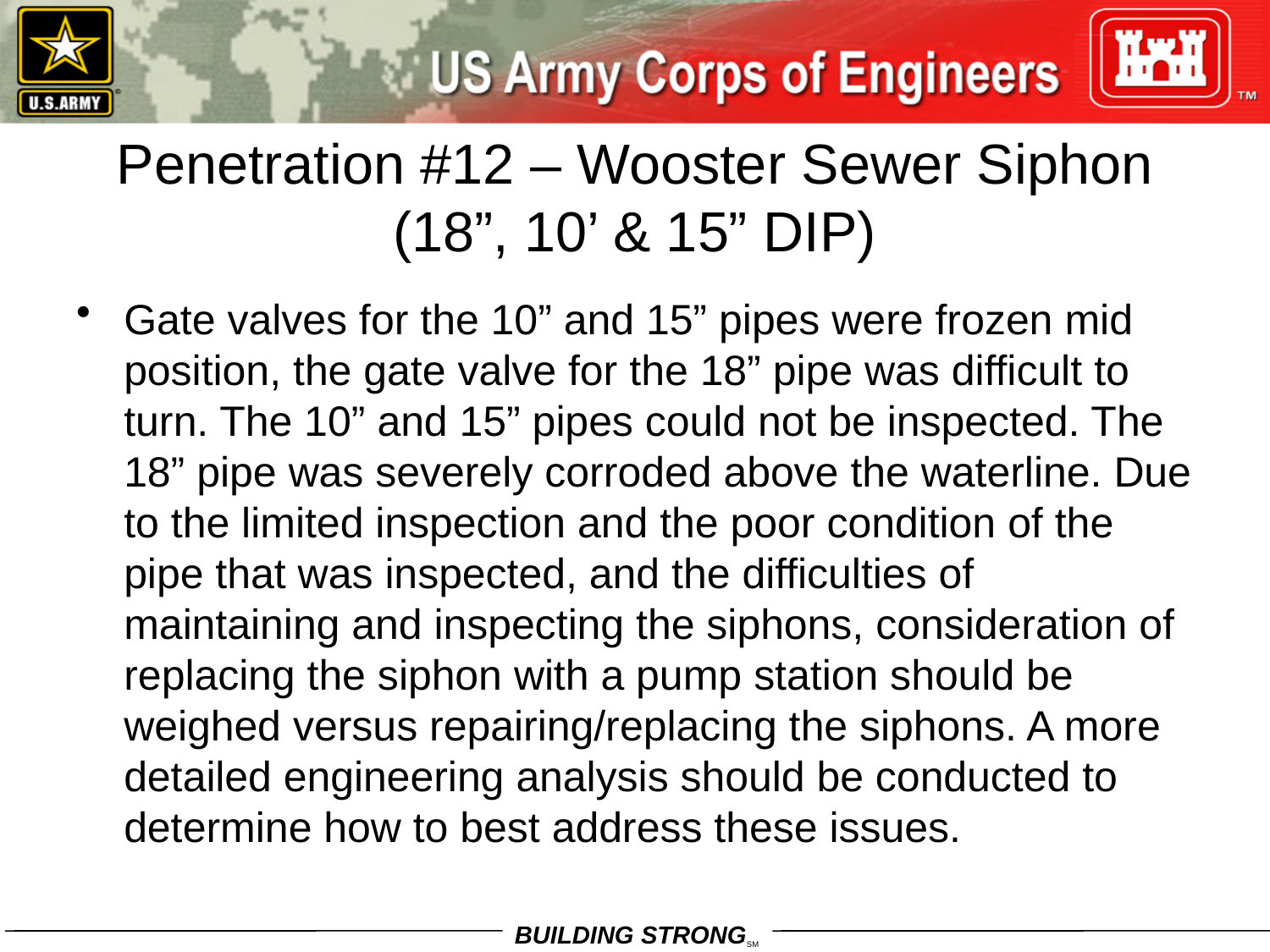

# Penetration #12 – Wooster Sewer Siphon (18”, 10’ & 15” DIP)
Gate valves for the 10” and 15” pipes were frozen mid position, the gate valve for the 18” pipe was difficult to turn. The 10” and 15” pipes could not be inspected. The 18” pipe was severely corroded above the waterline. Due to the limited inspection and the poor condition of the pipe that was inspected, and the difficulties of maintaining and inspecting the siphons, consideration of replacing the siphon with a pump station should be weighed versus repairing/replacing the siphons. A more detailed engineering analysis should be conducted to determine how to best address these issues.